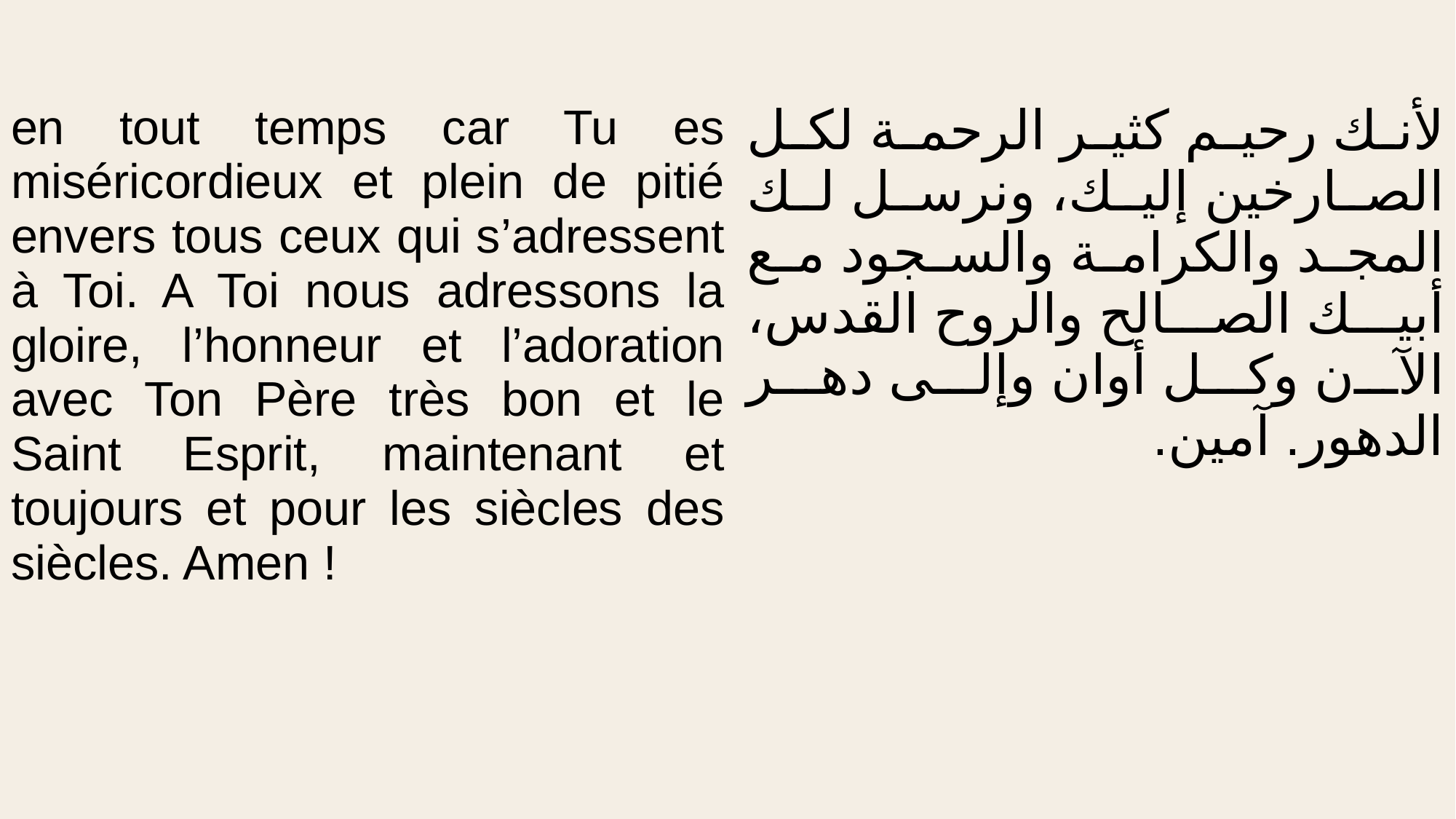

| en tout temps car Tu es miséricordieux et plein de pitié envers tous ceux qui s’adressent à Toi. A Toi nous adressons la gloire, l’honneur et l’adoration avec Ton Père très bon et le Saint Esprit, maintenant et toujours et pour les siècles des siècles. Amen ! | لأنك رحيم كثير الرحمة لكل الصارخين إليك، ونرسل لك المجد والكرامة والسجود مع أبيك الصالح والروح القدس، الآن وكل أوان وإلى دهر الدهور. آمين. |
| --- | --- |